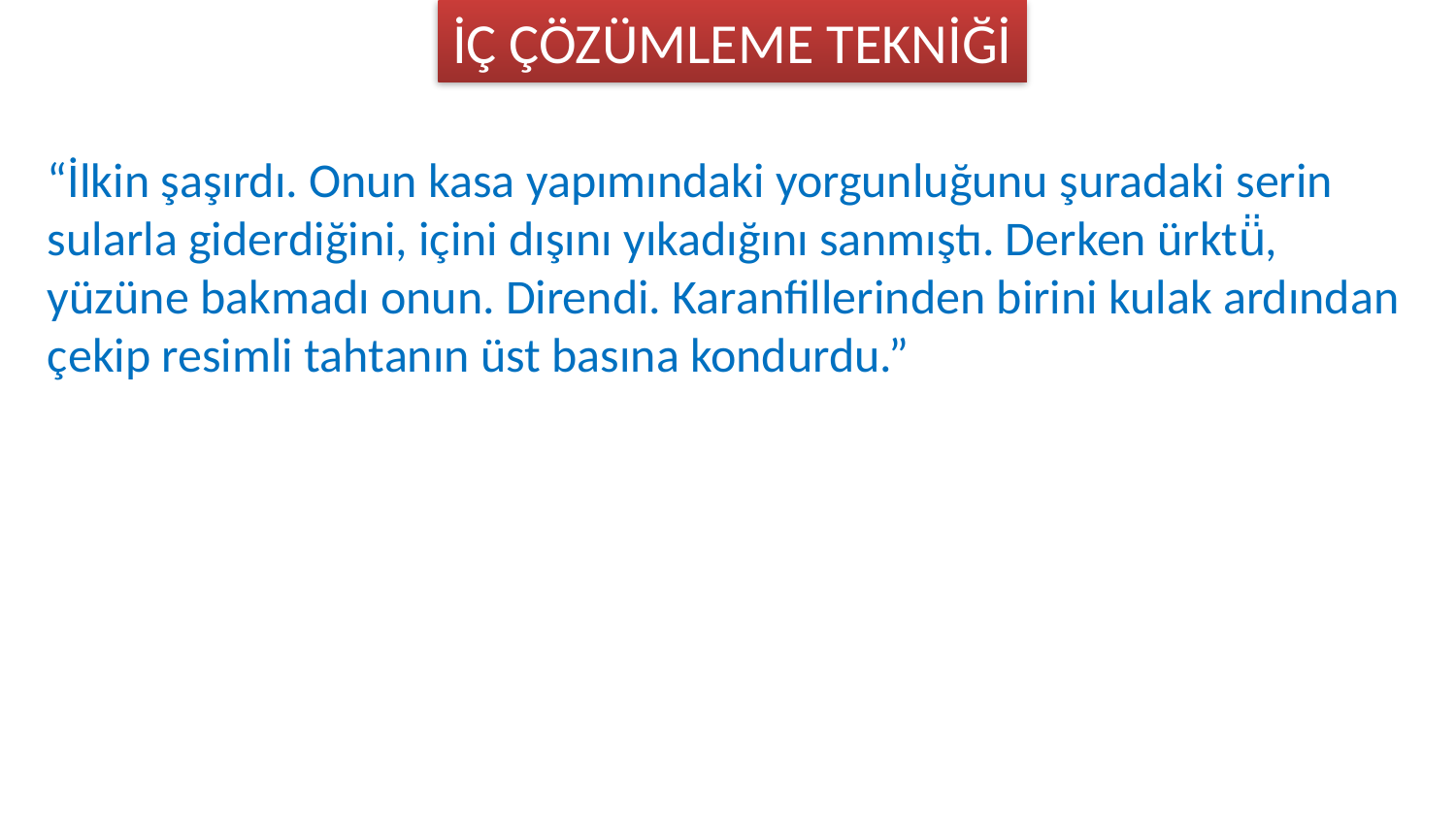

İÇ ÇÖZÜMLEME TEKNİĞİ

“İlkin şaşırdı. Onun kasa yapımındaki yorgunluğunu şuradaki serin sularla giderdiğini, içini dışını yıkadığını sanmıştı. Derken ürktü̈, yüzüne bakmadı onun. Direndi. Karanfillerinden birini kulak ardından çekip resimli tahtanın üst basına kondurdu.”